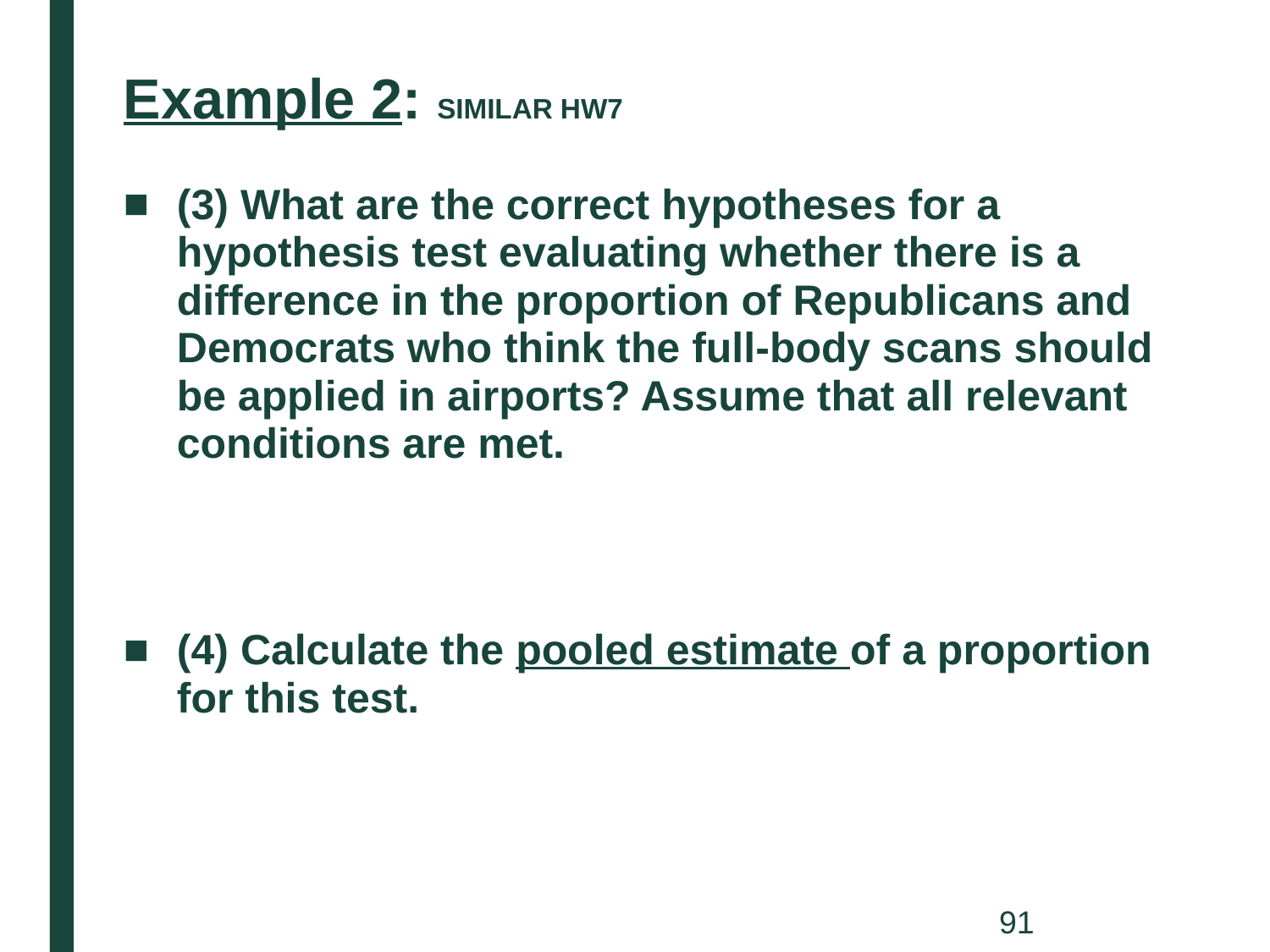

# Example 2: SIMILAR HW7
(3) What are the correct hypotheses for a hypothesis test evaluating whether there is a difference in the proportion of Republicans and Democrats who think the full-body scans should be applied in airports? Assume that all relevant conditions are met.

(4) Calculate the pooled estimate of a proportion for this test.

91